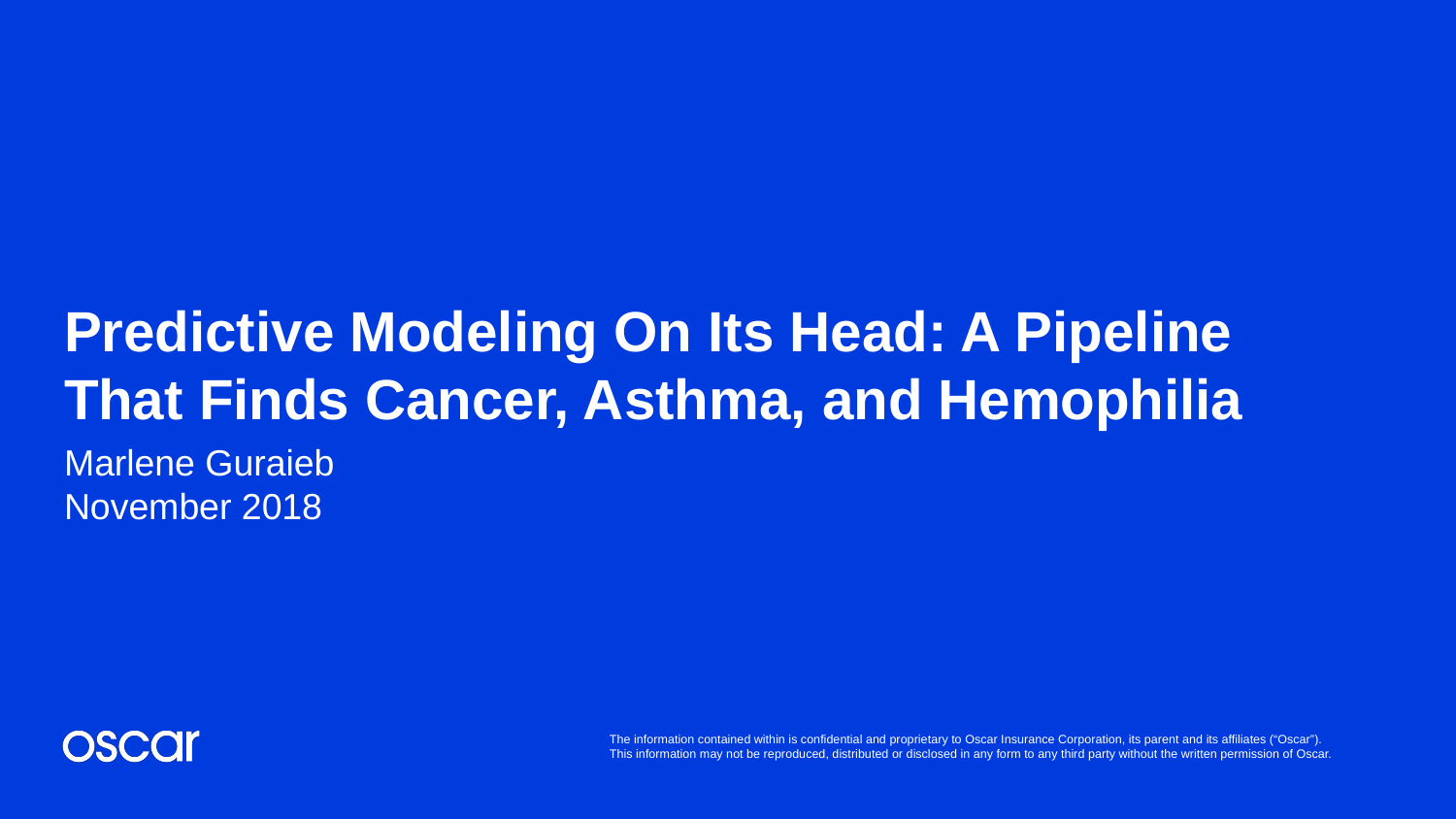

# Predictive Modeling On Its Head: A Pipeline That Finds Cancer, Asthma, and Hemophilia
Marlene Guraieb
November 2018